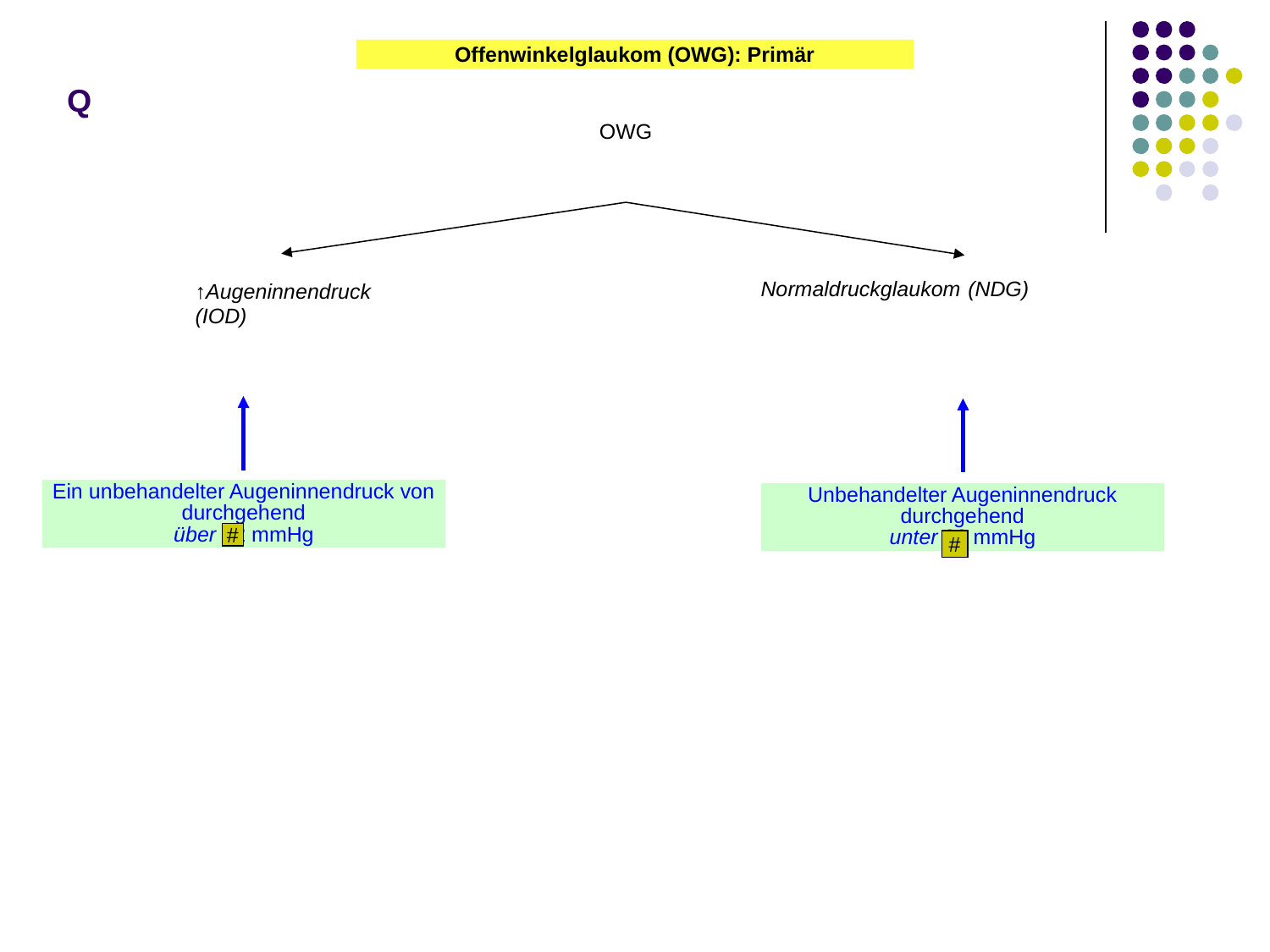

Offenwinkelglaukom (OWG): Primär
# Q
OWG
Normaldruckglaukom (NDG)
↑Augeninnendruck (IOD)
Ein unbehandelter Augeninnendruck von durchgehend
über 22 mmHg
Unbehandelter Augeninnendruck durchgehend
unter 22 mmHg
#
#